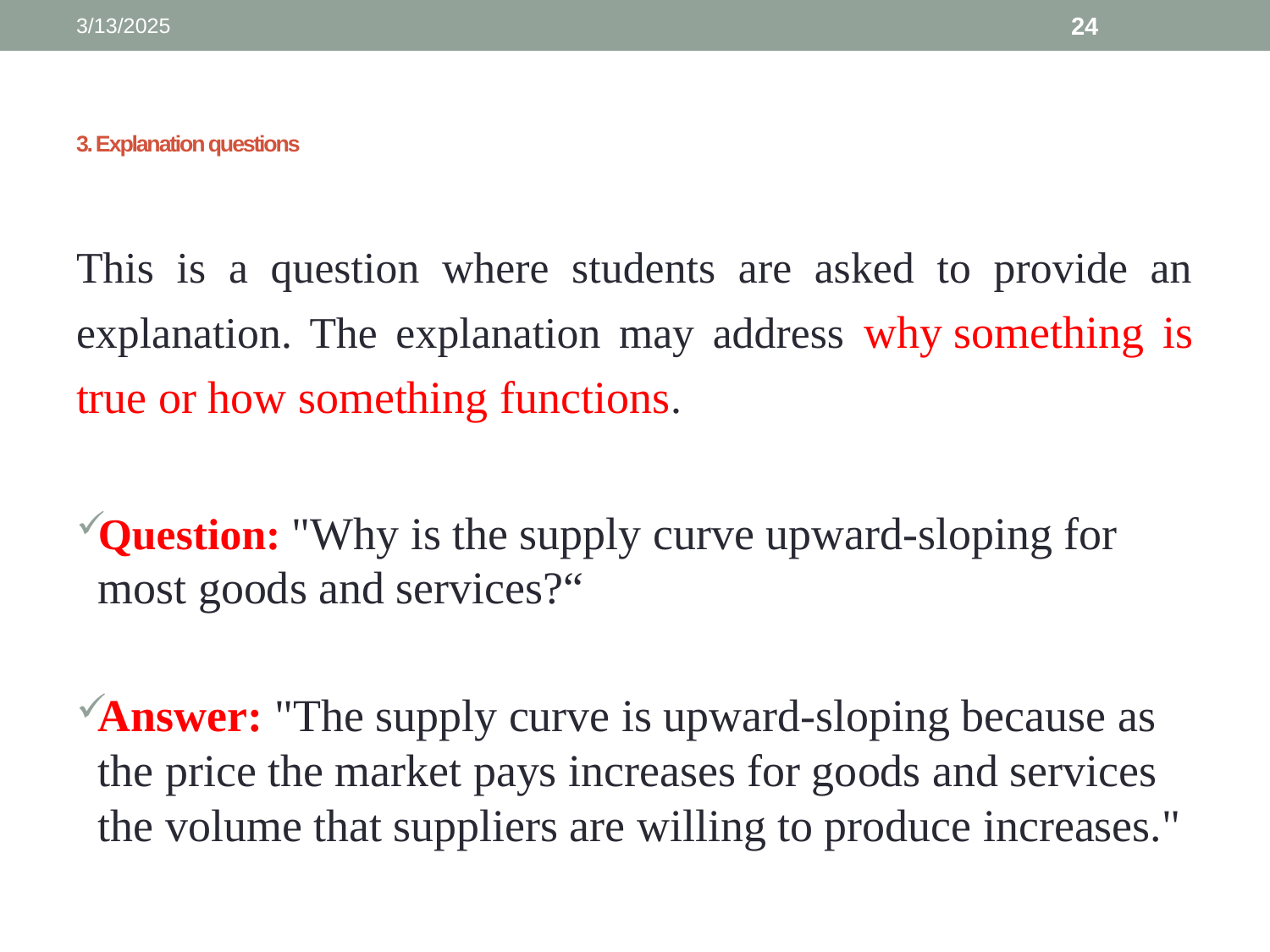

3/13/2025
24
# 3. Explanation questions
This is a question where students are asked to provide an explanation. The explanation may address why something is true or how something functions.

Question: "Why is the supply curve upward-sloping for most goods and services?“

Answer: "The supply curve is upward-sloping because as the price the market pays increases for goods and services the volume that suppliers are willing to produce increases."